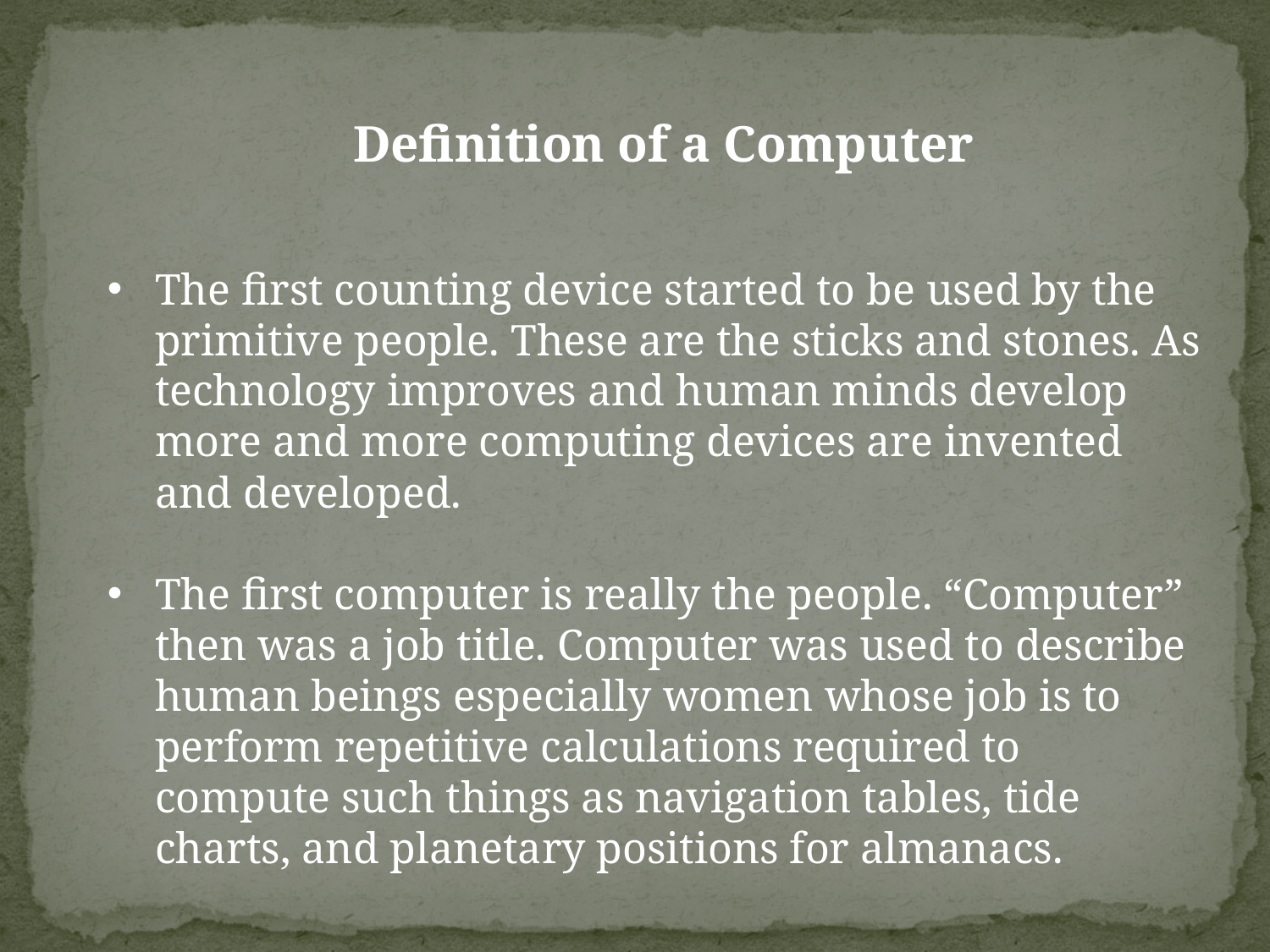

Definition of a Computer
The first counting device started to be used by the primitive people. These are the sticks and stones. As technology improves and human minds develop more and more computing devices are invented and developed.

The first computer is really the people. “Computer” then was a job title. Computer was used to describe human beings especially women whose job is to perform repetitive calculations required to compute such things as navigation tables, tide charts, and planetary positions for almanacs.